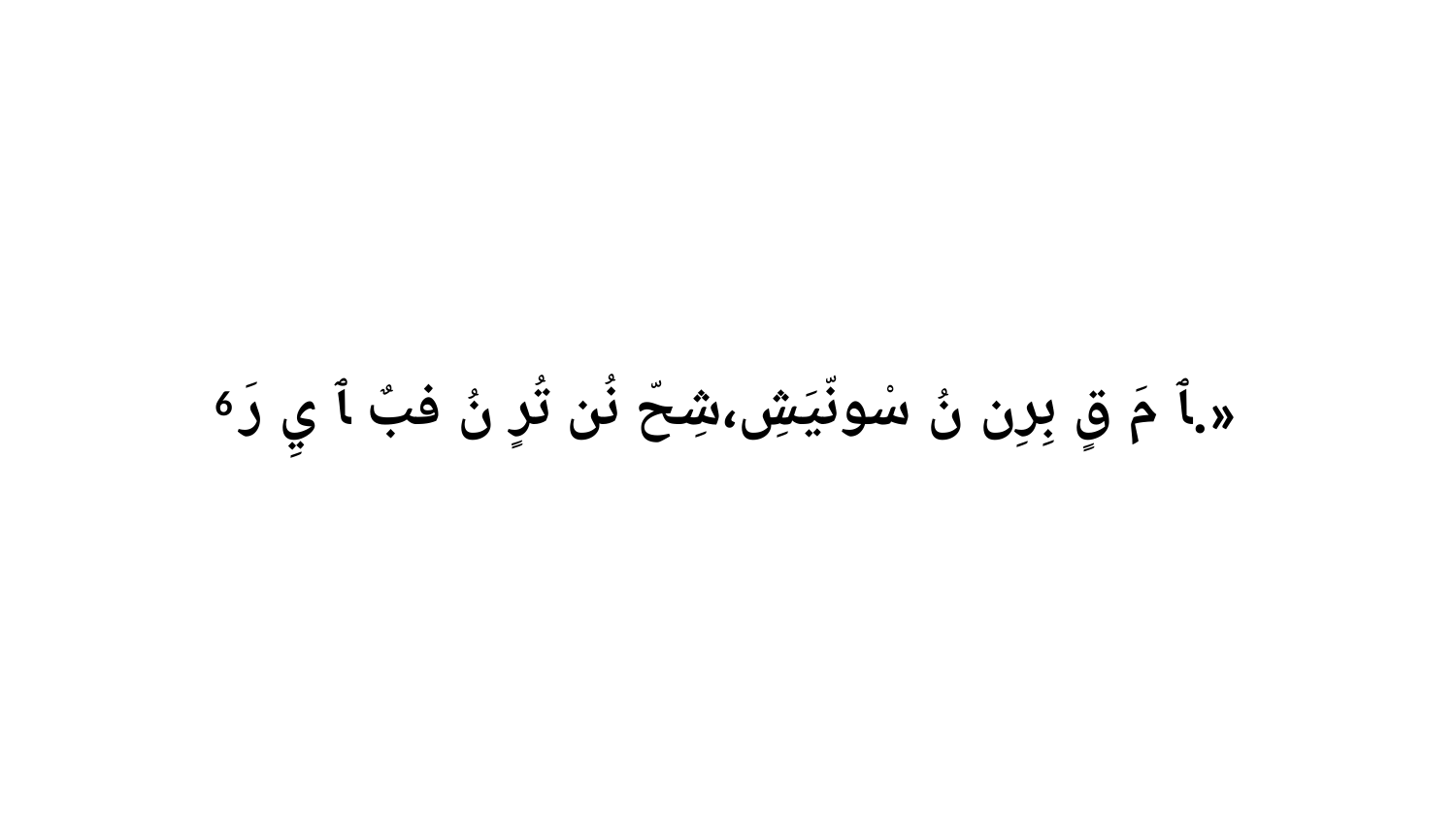

6 ﭑ مَ قٍ بِرِن نُ سْونّيَشِ،شِحّ نُن تُرٍ نُ فبٌ ﭑ يِ رَ.»